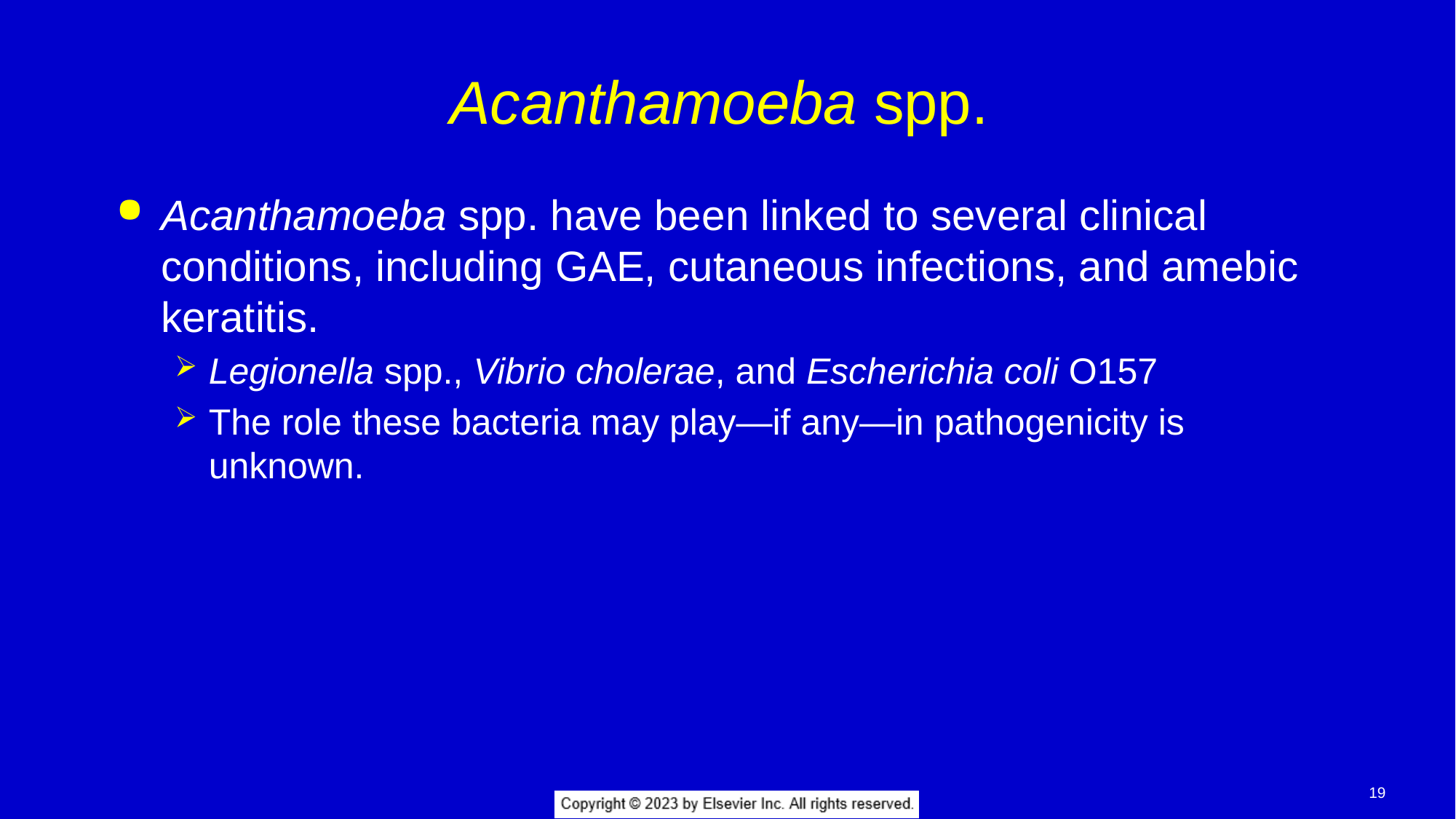

# Acanthamoeba spp.
Acanthamoeba spp. have been linked to several clinical conditions, including GAE, cutaneous infections, and amebic keratitis.
Legionella spp., Vibrio cholerae, and Escherichia coli O157
The role these bacteria may play—if any—in pathogenicity is unknown.